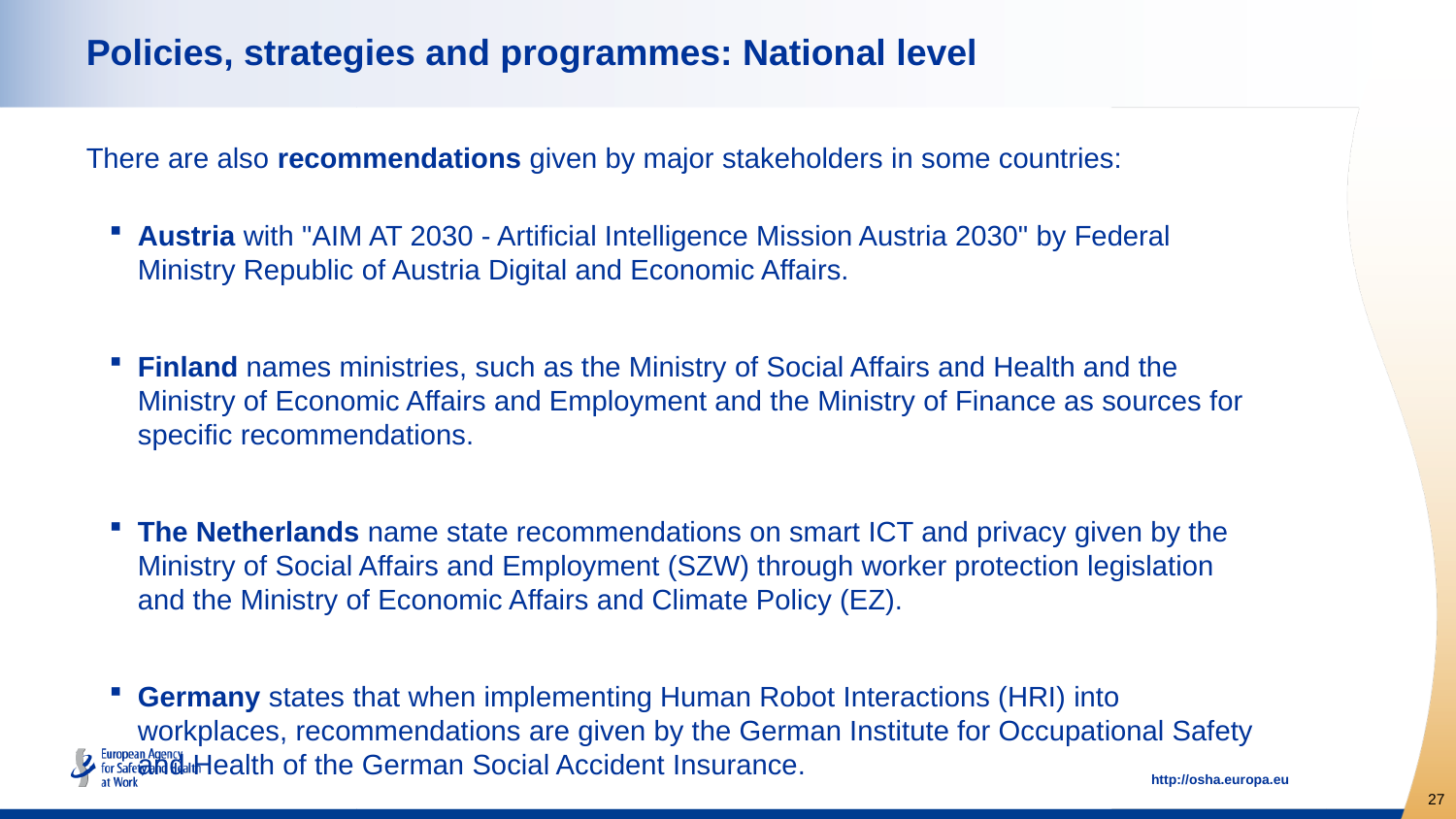

# Policies, strategies and programmes: National level
There are also recommendations given by major stakeholders in some countries:

Austria with "AIM AT 2030 - Artificial Intelligence Mission Austria 2030" by Federal Ministry Republic of Austria Digital and Economic Affairs.

Finland names ministries, such as the Ministry of Social Affairs and Health and the Ministry of Economic Affairs and Employment and the Ministry of Finance as sources for specific recommendations.

The Netherlands name state recommendations on smart ICT and privacy given by the Ministry of Social Affairs and Employment (SZW) through worker protection legislation and the Ministry of Economic Affairs and Climate Policy (EZ).

Germany states that when implementing Human Robot Interactions (HRI) into workplaces, recommendations are given by the German Institute for Occupational Safety and Health of the German Social Accident Insurance.